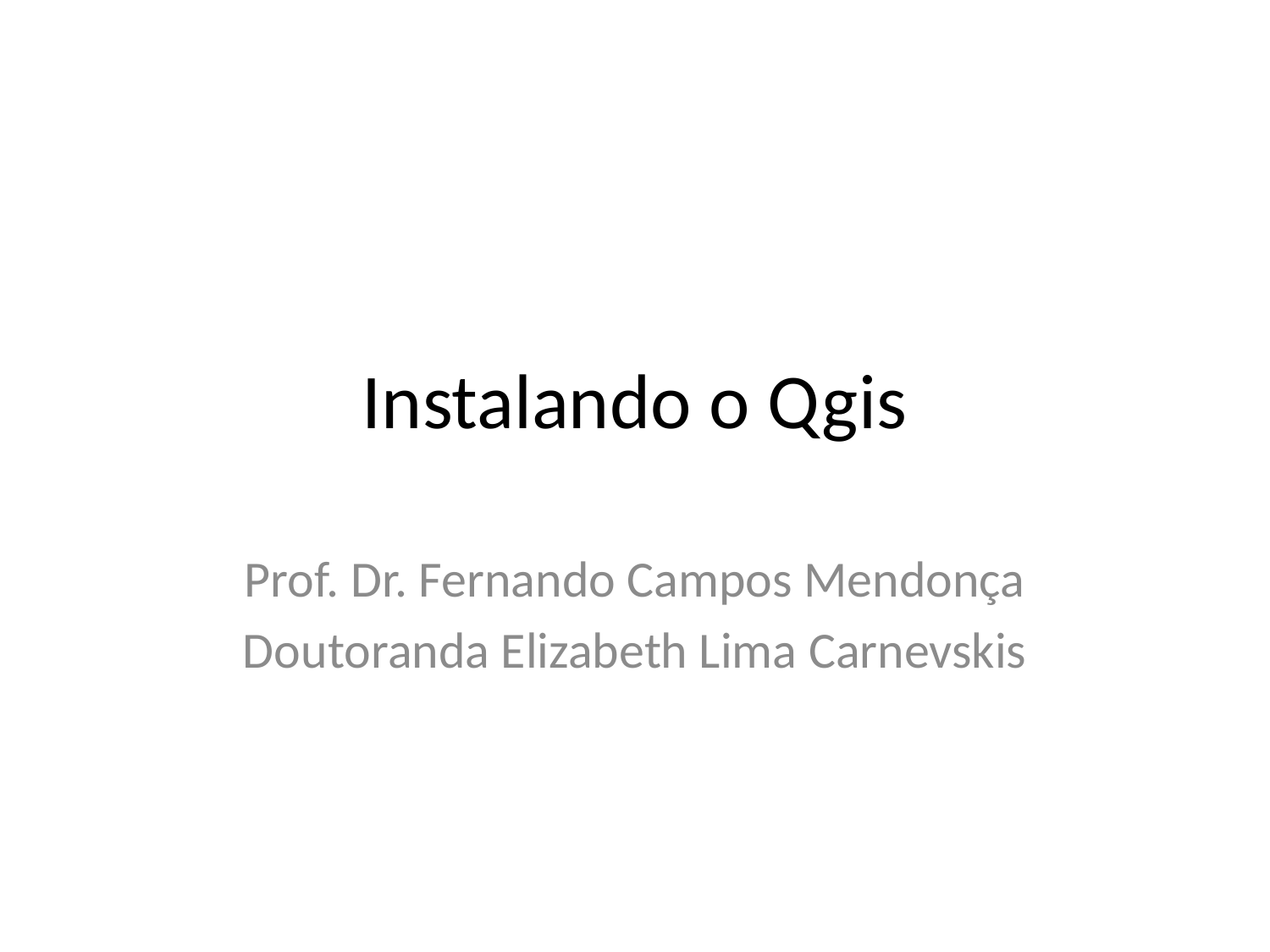

# Instalando o Qgis
Prof. Dr. Fernando Campos Mendonça
Doutoranda Elizabeth Lima Carnevskis